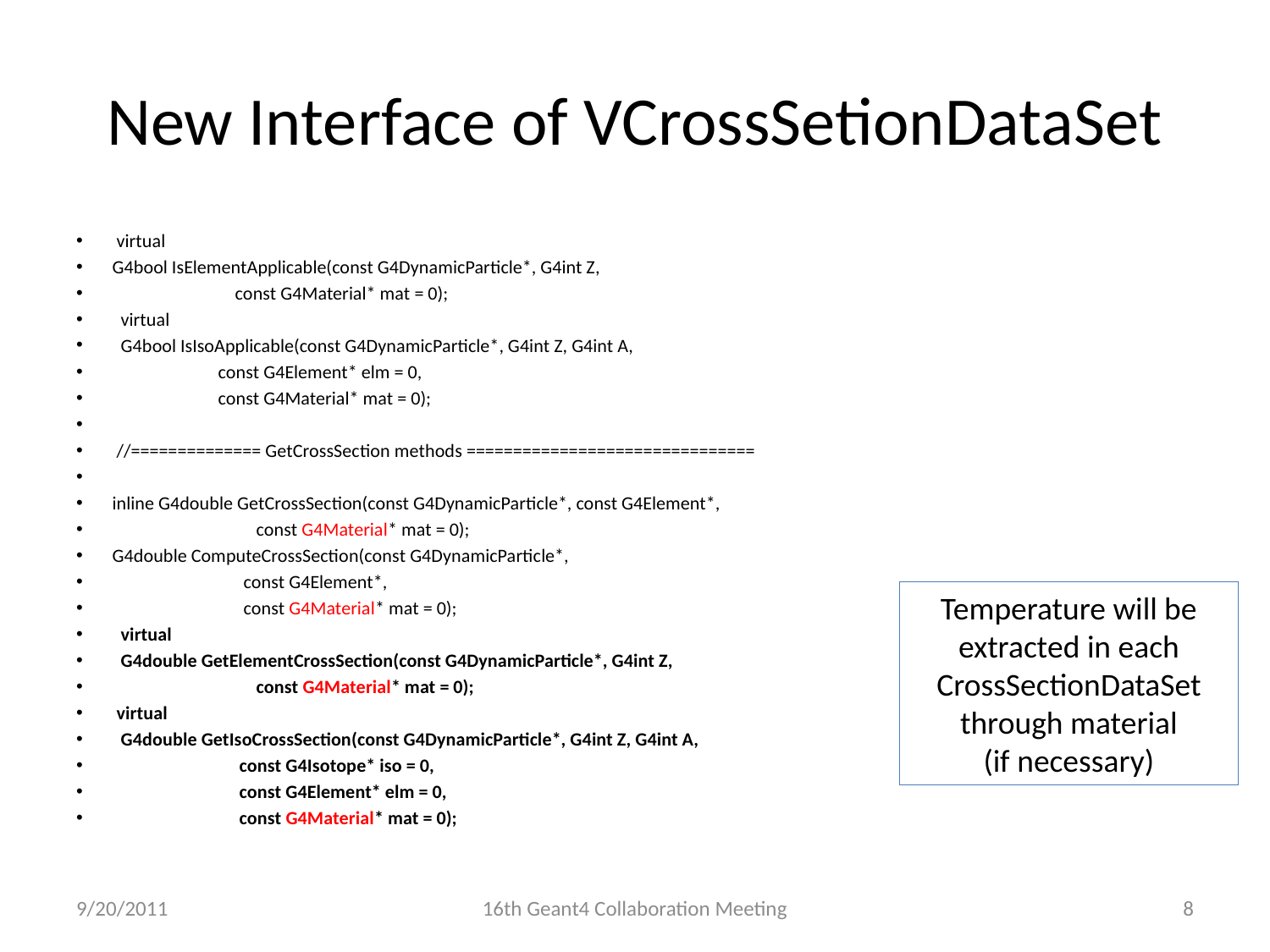

# New Interface of VCrossSetionDataSet
 virtual
G4bool IsElementApplicable(const G4DynamicParticle*, G4int Z,
                             const G4Material* mat = 0);
  virtual
  G4bool IsIsoApplicable(const G4DynamicParticle*, G4int Z, G4int A,
                         const G4Element* elm = 0,
                         const G4Material* mat = 0);

 //============== GetCrossSection methods ===============================

inline G4double GetCrossSection(const G4DynamicParticle*, const G4Element*,
                                  const G4Material* mat = 0);
G4double ComputeCrossSection(const G4DynamicParticle*,
                               const G4Element*,
                               const G4Material* mat = 0);
  virtual
  G4double GetElementCrossSection(const G4DynamicParticle*, G4int Z,
                                  const G4Material* mat = 0);
 virtual
  G4double GetIsoCrossSection(const G4DynamicParticle*, G4int Z, G4int A,
                              const G4Isotope* iso = 0,
                              const G4Element* elm = 0,
                              const G4Material* mat = 0);

Temperature will be extracted in each CrossSectionDataSet through material
(if necessary)
9/20/2011
16th Geant4 Collaboration Meeting
8